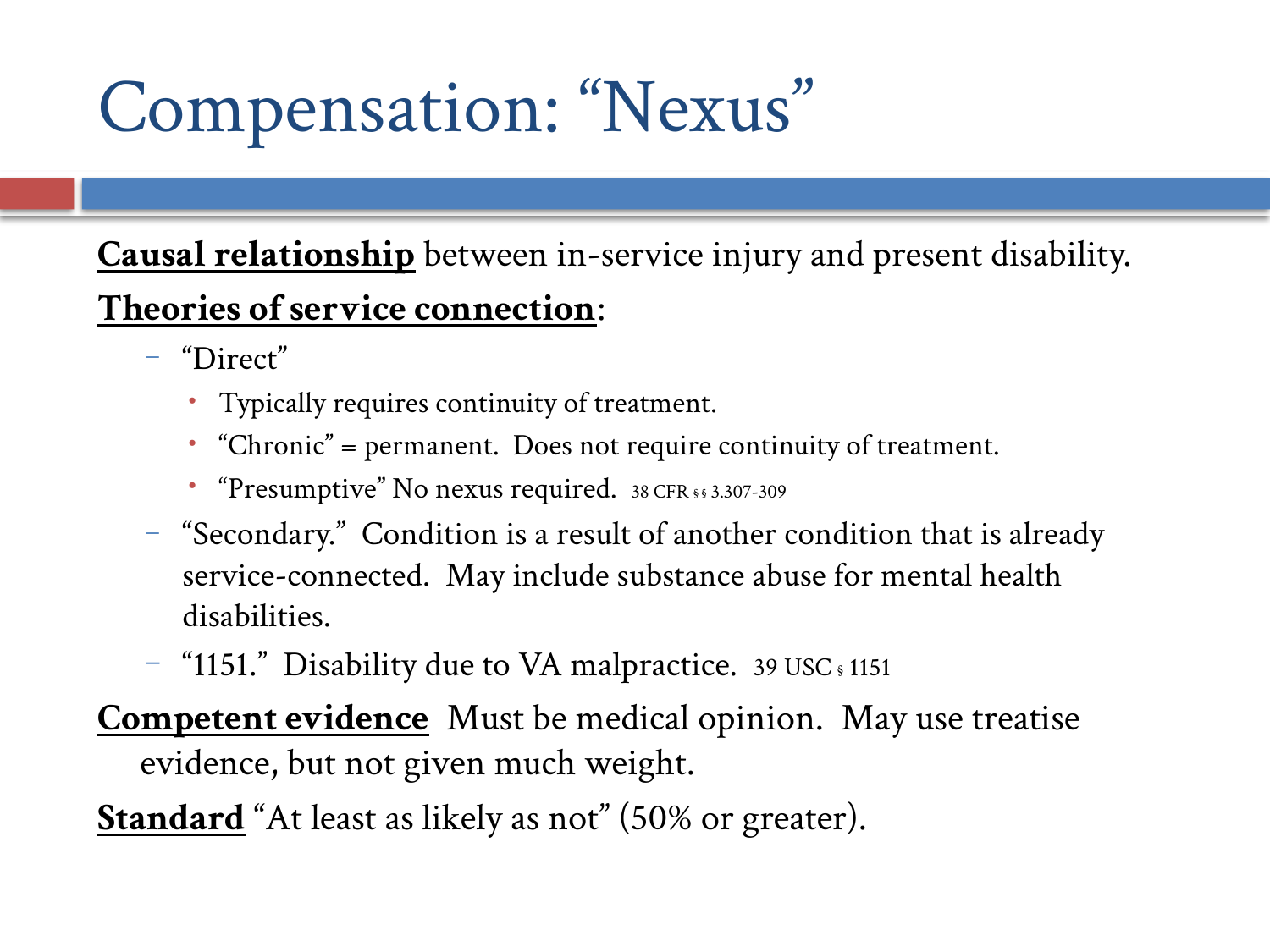

# Compensation: “Nexus”
Causal relationship between in-service injury and present disability.
Theories of service connection:
“Direct”
Typically requires continuity of treatment.
“Chronic” = permanent.  Does not require continuity of treatment.
“Presumptive” No nexus required.  38 CFR § § 3.307-309
“Secondary.”  Condition is a result of another condition that is already service-connected.  May include substance abuse for mental health disabilities.
“1151.”  Disability due to VA malpractice.  39 USC § 1151
Competent evidence  Must be medical opinion.  May use treatise evidence, but not given much weight.
Standard “At least as likely as not” (50% or greater).